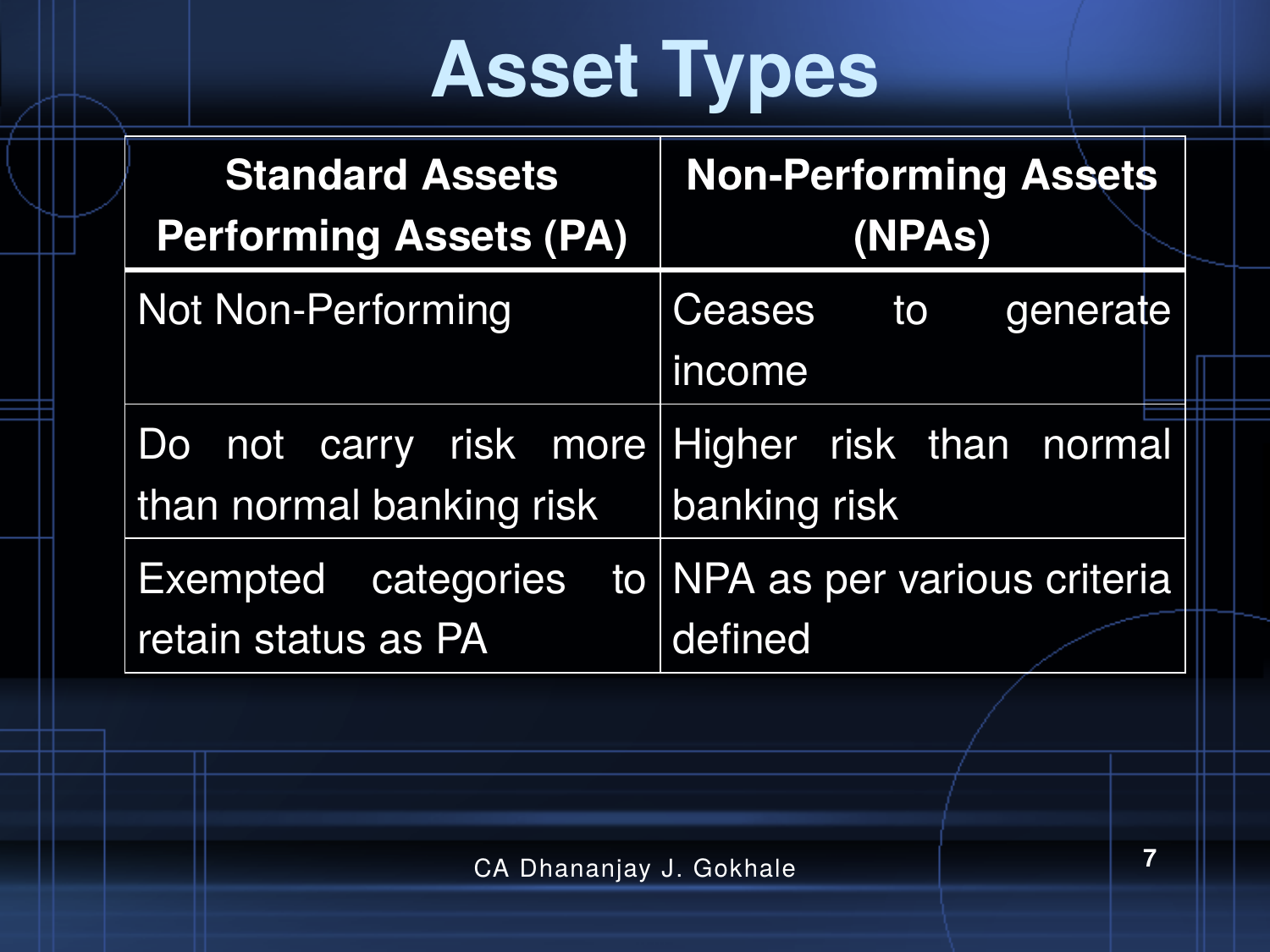

# Asset Types

| Standard Assets Performing Assets (PA) | Non-Performing Assets (NPAs) |
| --- | --- |
| Not Non-Performing | Ceases to generate income |
| Do not carry risk more than normal banking risk | Higher risk than normal banking risk |
| Exempted categories to retain status as PA | NPA as per various criteria defined |
7
CA Dhananjay J. Gokhale